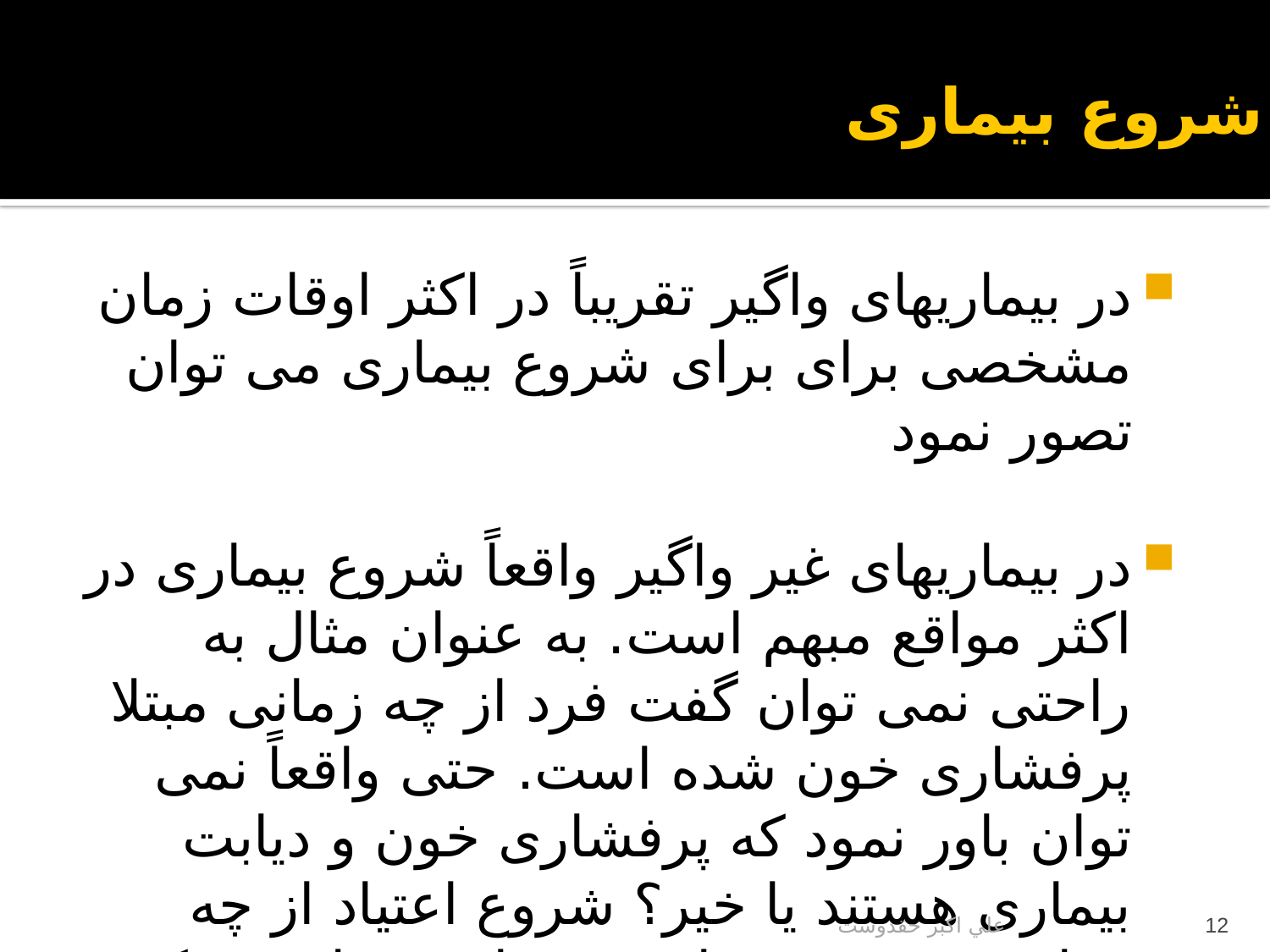

# شروع بیماری
در بیماریهای واگیر تقریباً در اکثر اوقات زمان مشخصی برای برای شروع بیماری می توان تصور نمود

در بیماریهای غیر واگیر واقعاً شروع بیماری در اکثر مواقع مبهم است. به عنوان مثال به راحتی نمی توان گفت فرد از چه زمانی مبتلا پرفشاری خون شده است. حتی واقعاً نمی توان باور نمود که پرفشاری خون و دیابت بیماری هستند یا خیر؟ شروع اعتیاد از چه زمانی بوده و فرد از چه زمانی مبتلا به پوکی استخوان شده است؟
علي اكبر حقدوست
12